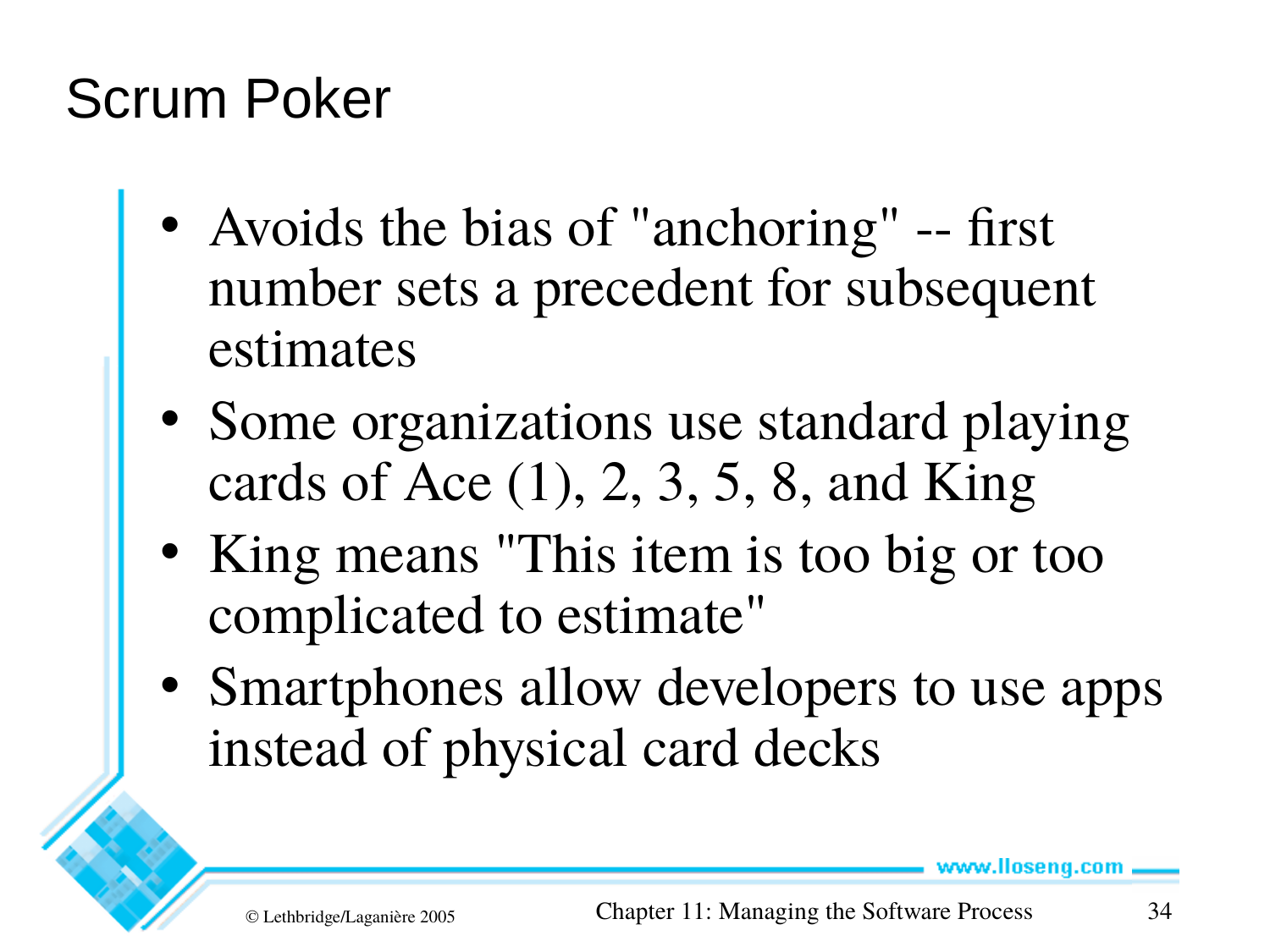

# Scrum Poker
Avoids the bias of "anchoring" -- first number sets a precedent for subsequent estimates
Some organizations use standard playing cards of Ace (1), 2, 3, 5, 8, and King
King means "This item is too big or too complicated to estimate"
Smartphones allow developers to use apps instead of physical card decks
Chapter 11: Managing the Software Process
34
© Lethbridge/Laganière 2005